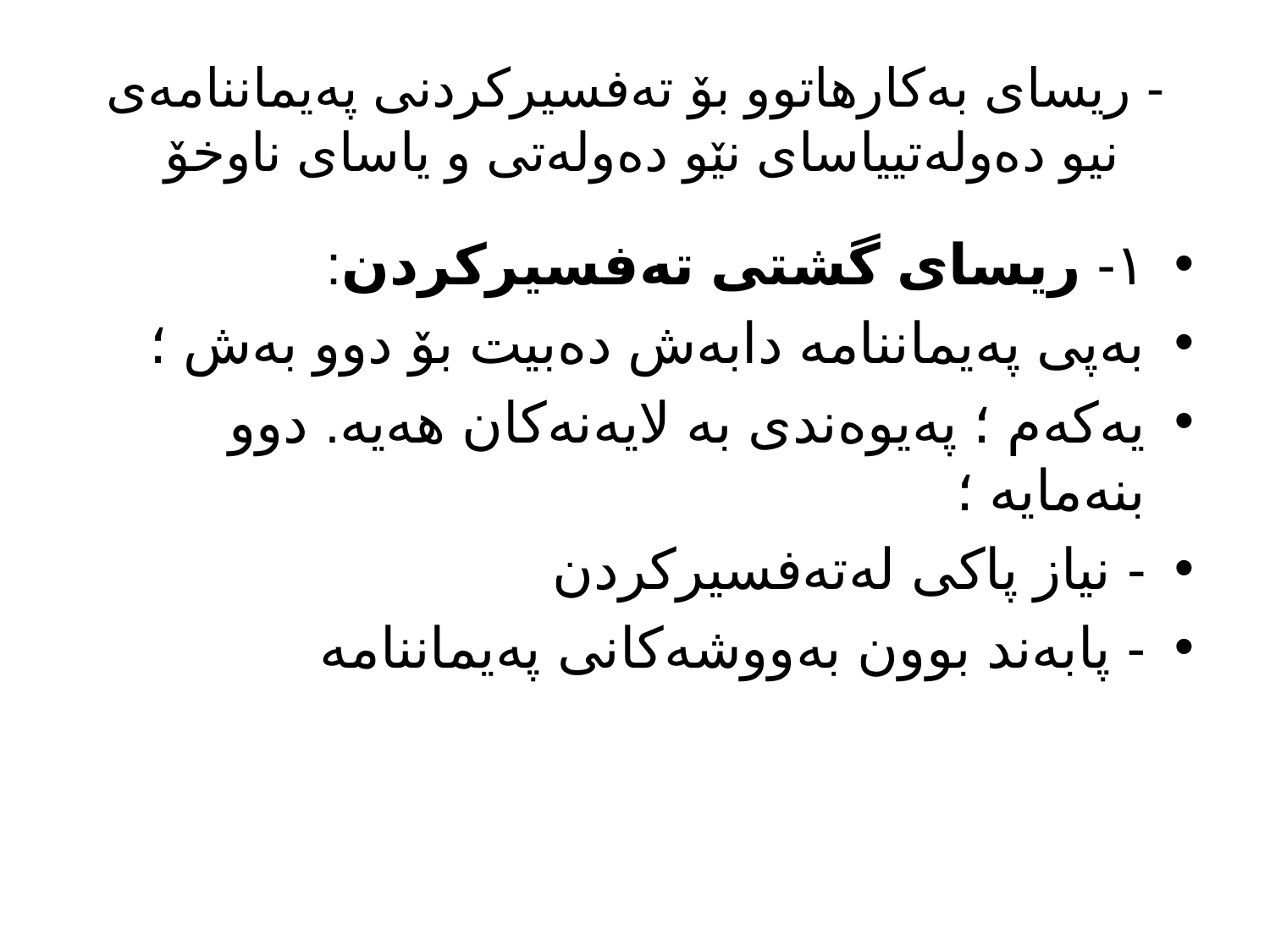

# - ریسای بەکارهاتوو بۆ تەفسیرکردنی پەیماننامەی نیو دەولەتییاسای نێو دەولەتی و یاسای ناوخۆ
١- ریسای گشتی تەفسیرکردن:
بەپی پەیماننامە دابەش دەبیت بۆ دوو بەش ؛
یەکەم ؛ پەیوەندی بە لایەنەکان هەیە. دوو بنەمایە ؛
- نیاز پاکی لەتەفسیرکردن
- پابەند بوون بەووشەکانی پەیماننامە